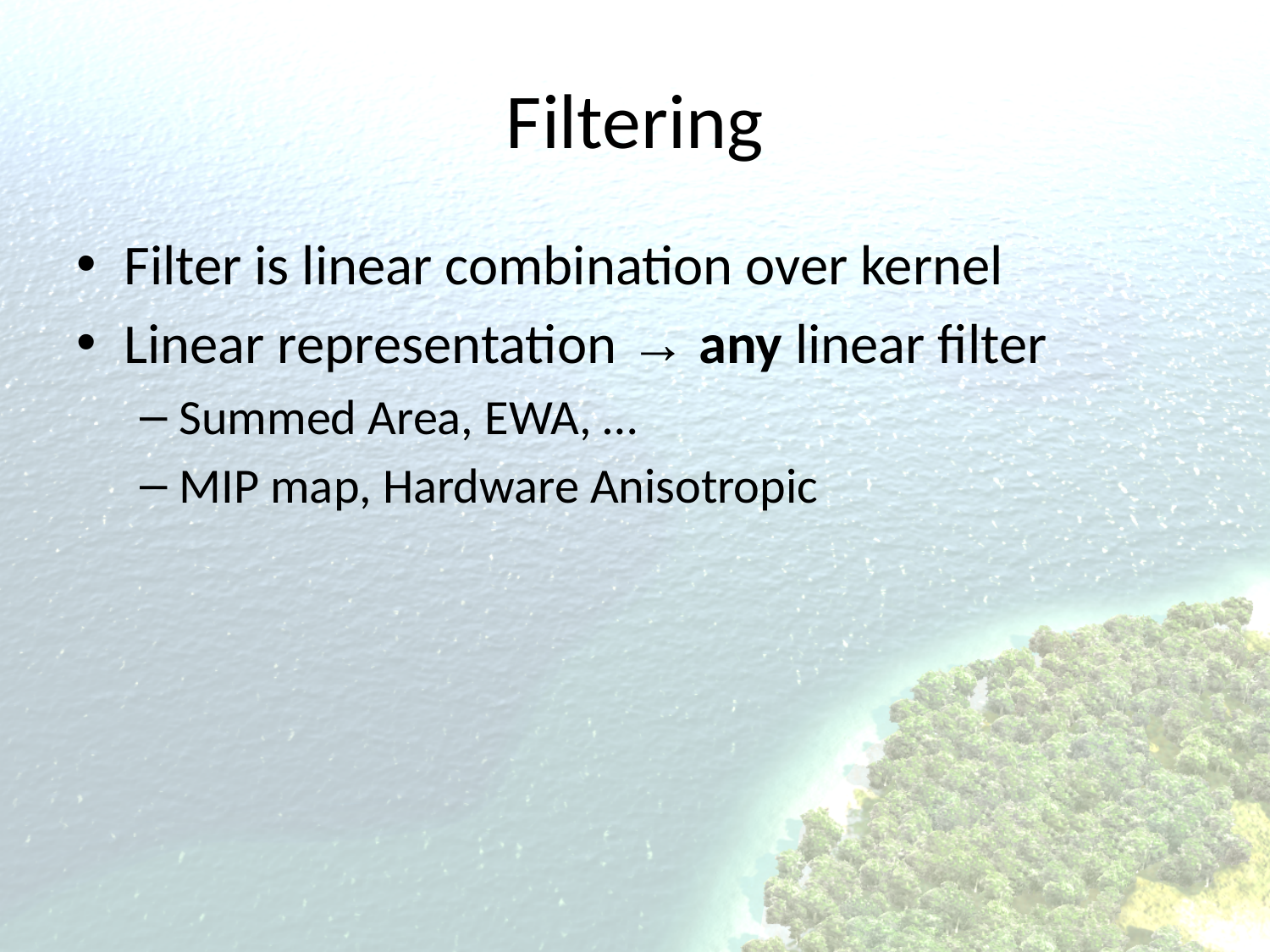

# Filtering
Filter is linear combination over kernel
Linear representation → any linear filter
Summed Area, EWA, …
MIP map, Hardware Anisotropic